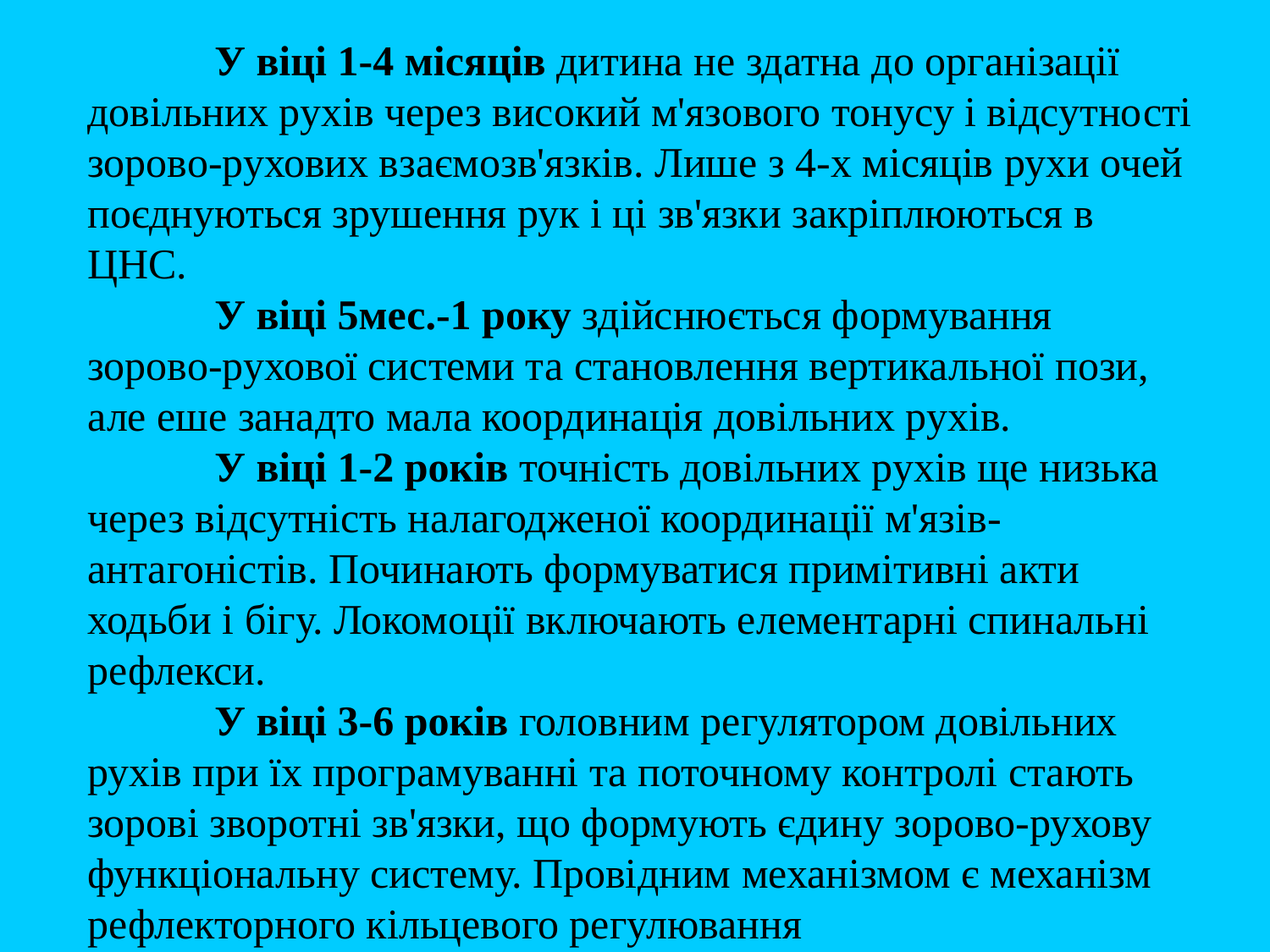

У віці 1-4 місяців дитина не здатна до організації довільних рухів через високий м'язового тонусу і відсутності зорово-рухових взаємозв'язків. Лише з 4-х місяців рухи очей поєднуються зрушення рук і ці зв'язки закріплюються в ЦНС.
	У віці 5мес.-1 року здійснюється формування зорово-рухової системи та становлення вертикальної пози, але еше занадто мала координація довільних рухів.
	У віці 1-2 років точність довільних рухів ще низька через відсутність налагодженої координації м'язів-антагоністів. Починають формуватися примітивні акти ходьби і бігу. Локомоції включають елементарні спинальні рефлекси.
	У віці 3-6 років головним регулятором довільних рухів при їх програмуванні та поточному контролі стають зорові зворотні зв'язки, що формують єдину зорово-рухову функціональну систему. Провідним механізмом є механізм рефлекторного кільцевого регулювання